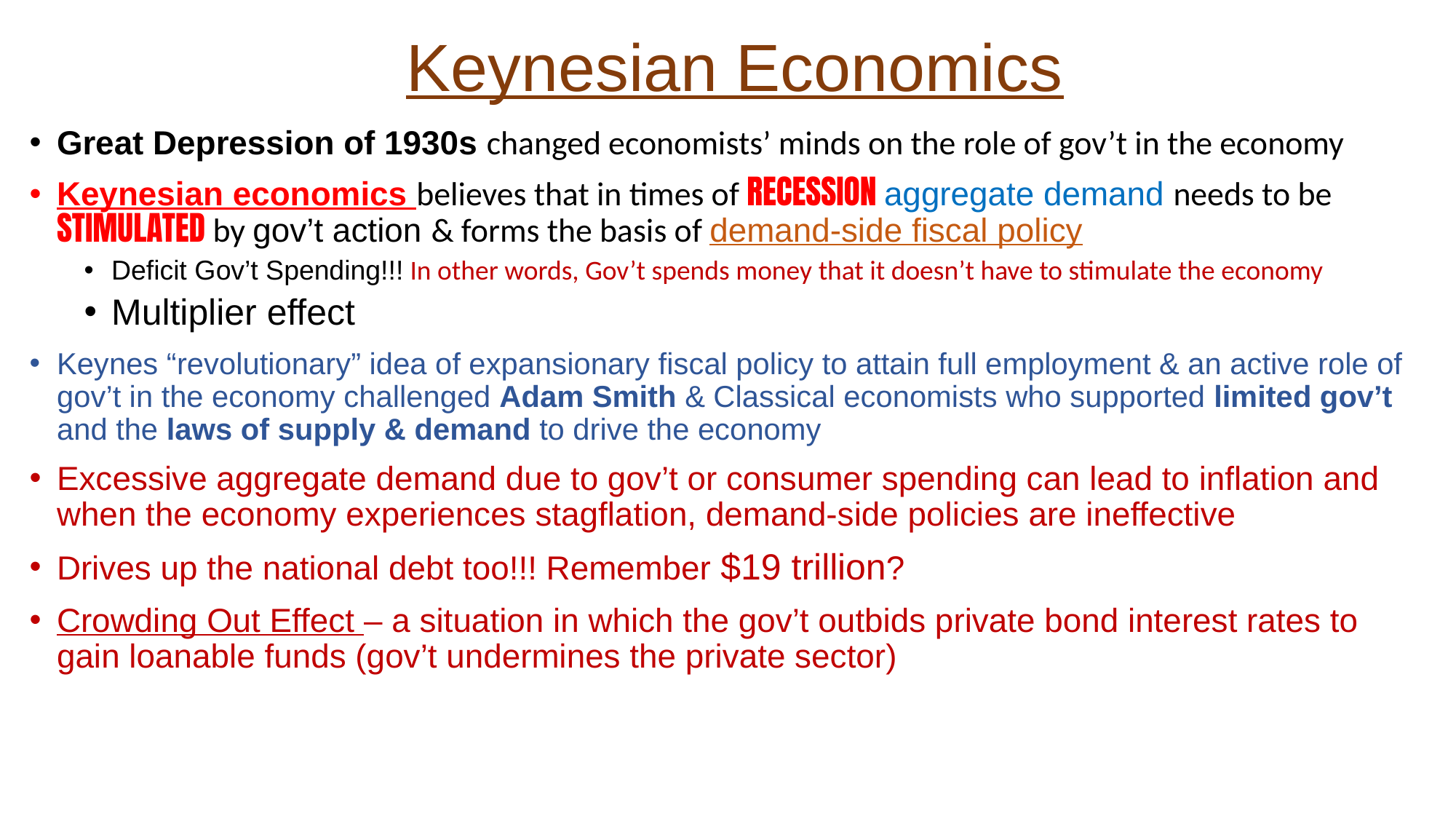

# Keynesian Economics
Great Depression of 1930s changed economists’ minds on the role of gov’t in the economy
Keynesian economics believes that in times of RECESSION aggregate demand needs to be STIMULATED by gov’t action & forms the basis of demand-side fiscal policy
Deficit Gov’t Spending!!! In other words, Gov’t spends money that it doesn’t have to stimulate the economy
Multiplier effect
Keynes “revolutionary” idea of expansionary fiscal policy to attain full employment & an active role of gov’t in the economy challenged Adam Smith & Classical economists who supported limited gov’t and the laws of supply & demand to drive the economy
Excessive aggregate demand due to gov’t or consumer spending can lead to inflation and when the economy experiences stagflation, demand-side policies are ineffective
Drives up the national debt too!!! Remember $19 trillion?
Crowding Out Effect – a situation in which the gov’t outbids private bond interest rates to gain loanable funds (gov’t undermines the private sector)